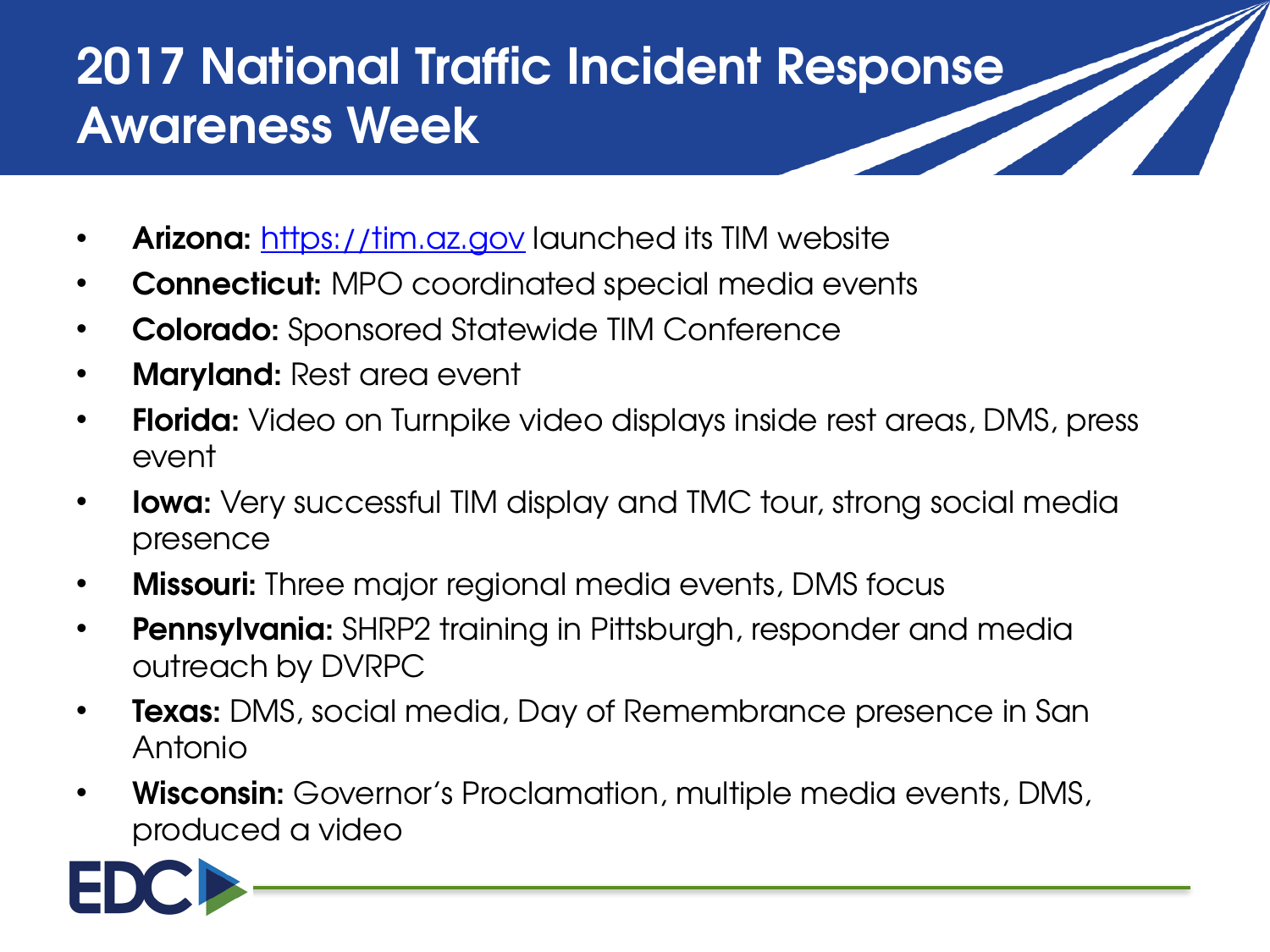

# 2017 National Traffic Incident Response Awareness Week
Arizona: https://tim.az.gov launched its TIM website
Connecticut: MPO coordinated special media events
Colorado: Sponsored Statewide TIM Conference
Maryland: Rest area event
Florida: Video on Turnpike video displays inside rest areas, DMS, press event
Iowa: Very successful TIM display and TMC tour, strong social media presence
Missouri: Three major regional media events, DMS focus
Pennsylvania: SHRP2 training in Pittsburgh, responder and media outreach by DVRPC
Texas: DMS, social media, Day of Remembrance presence in San Antonio
Wisconsin: Governor’s Proclamation, multiple media events, DMS, produced a video